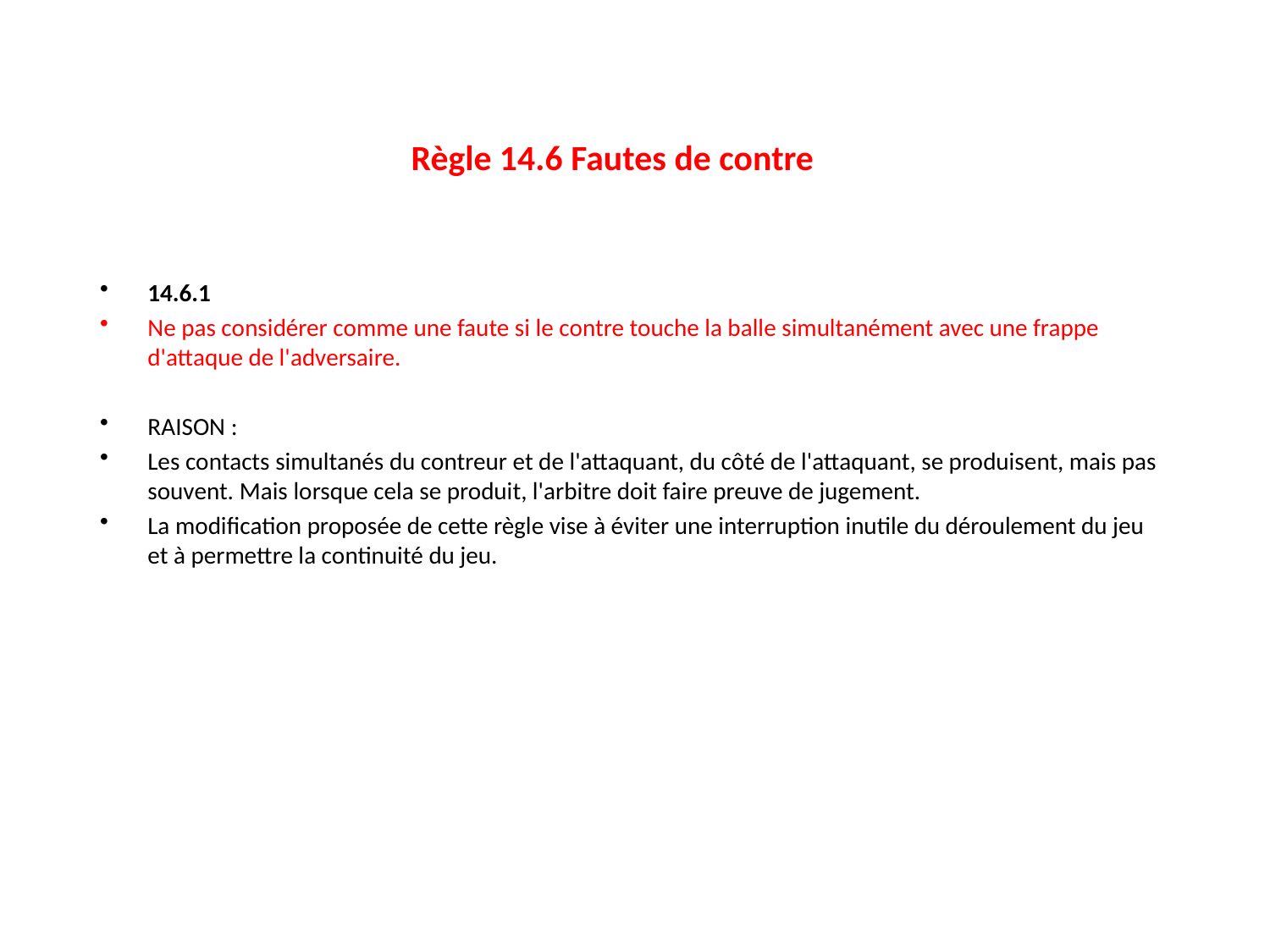

# Règle 14.6 Fautes de contre

14.6.1
Ne pas considérer comme une faute si le contre touche la balle simultanément avec une frappe d'attaque de l'adversaire.

RAISON :
Les contacts simultanés du contreur et de l'attaquant, du côté de l'attaquant, se produisent, mais pas souvent. Mais lorsque cela se produit, l'arbitre doit faire preuve de jugement.
La modification proposée de cette règle vise à éviter une interruption inutile du déroulement du jeu et à permettre la continuité du jeu.